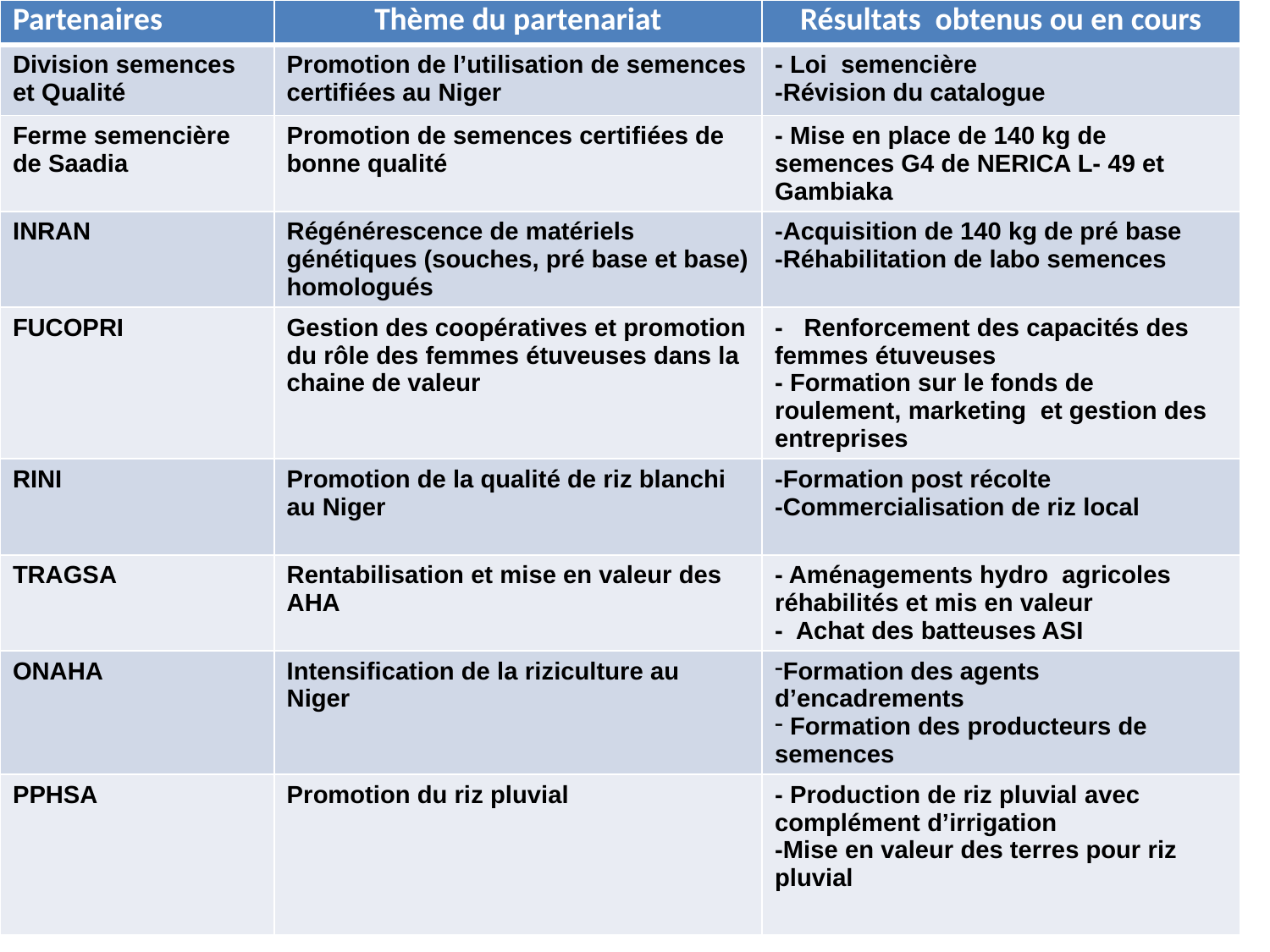

| Partenaires | Thème du partenariat | Résultats obtenus ou en cours |
| --- | --- | --- |
| Division semences et Qualité | Promotion de l’utilisation de semences certifiées au Niger | - Loi semencière -Révision du catalogue |
| Ferme semencière de Saadia | Promotion de semences certifiées de bonne qualité | - Mise en place de 140 kg de semences G4 de NERICA L- 49 et Gambiaka |
| INRAN | Régénérescence de matériels génétiques (souches, pré base et base) homologués | -Acquisition de 140 kg de pré base -Réhabilitation de labo semences |
| FUCOPRI | Gestion des coopératives et promotion du rôle des femmes étuveuses dans la chaine de valeur | - Renforcement des capacités des femmes étuveuses - Formation sur le fonds de roulement, marketing et gestion des entreprises |
| RINI | Promotion de la qualité de riz blanchi au Niger | -Formation post récolte -Commercialisation de riz local |
| TRAGSA | Rentabilisation et mise en valeur des AHA | - Aménagements hydro agricoles réhabilités et mis en valeur - Achat des batteuses ASI |
| ONAHA | Intensification de la riziculture au Niger | Formation des agents d’encadrements Formation des producteurs de semences |
| PPHSA | Promotion du riz pluvial | - Production de riz pluvial avec complément d’irrigation -Mise en valeur des terres pour riz pluvial |
40